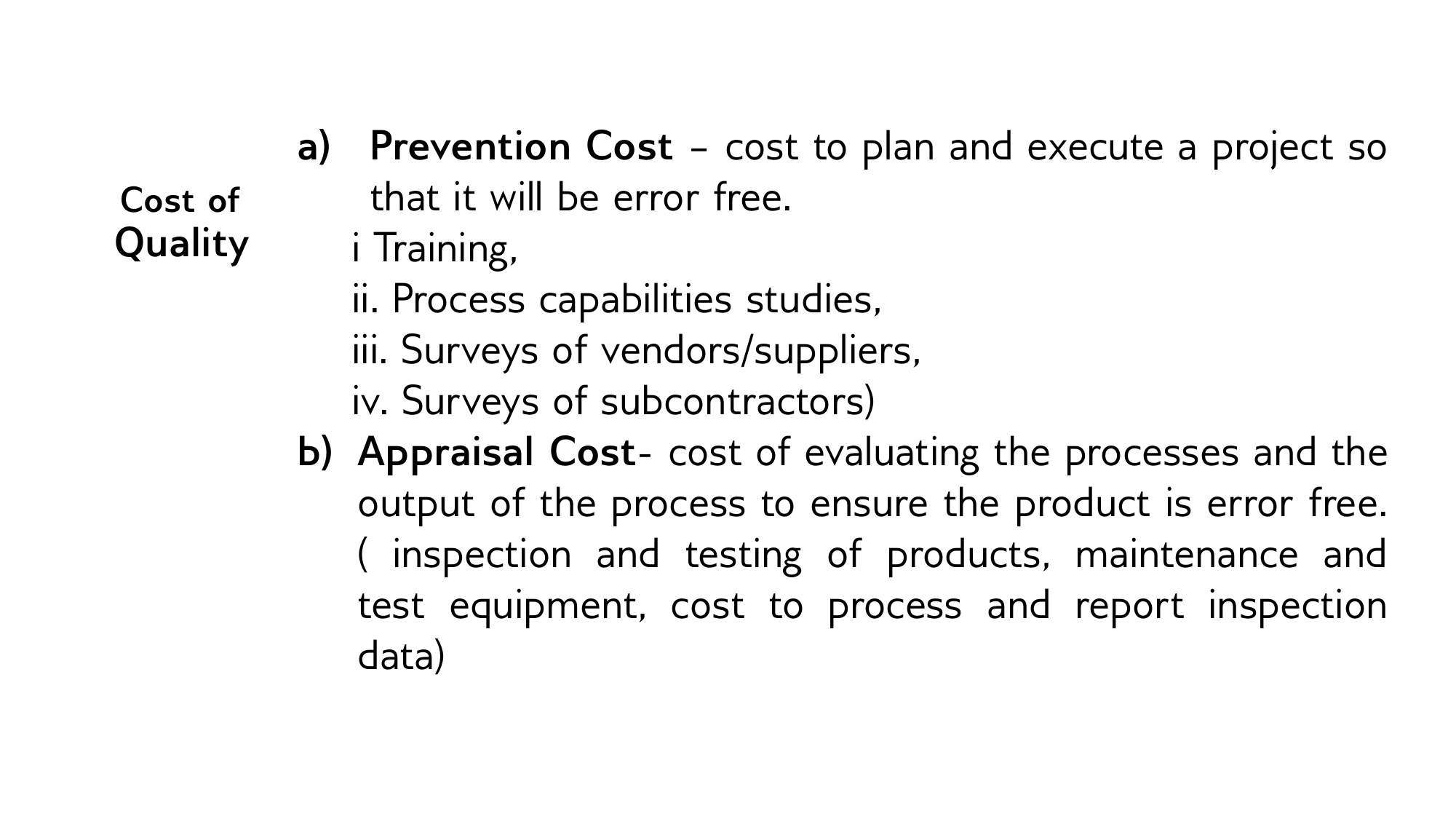

Cost of Quality
Prevention Cost – cost to plan and execute a project so that it will be error free.
i Training,
ii. Process capabilities studies,
iii. Surveys of vendors/suppliers,
iv. Surveys of subcontractors)
Appraisal Cost- cost of evaluating the processes and the output of the process to ensure the product is error free. ( inspection and testing of products, maintenance and test equipment, cost to process and report inspection data)